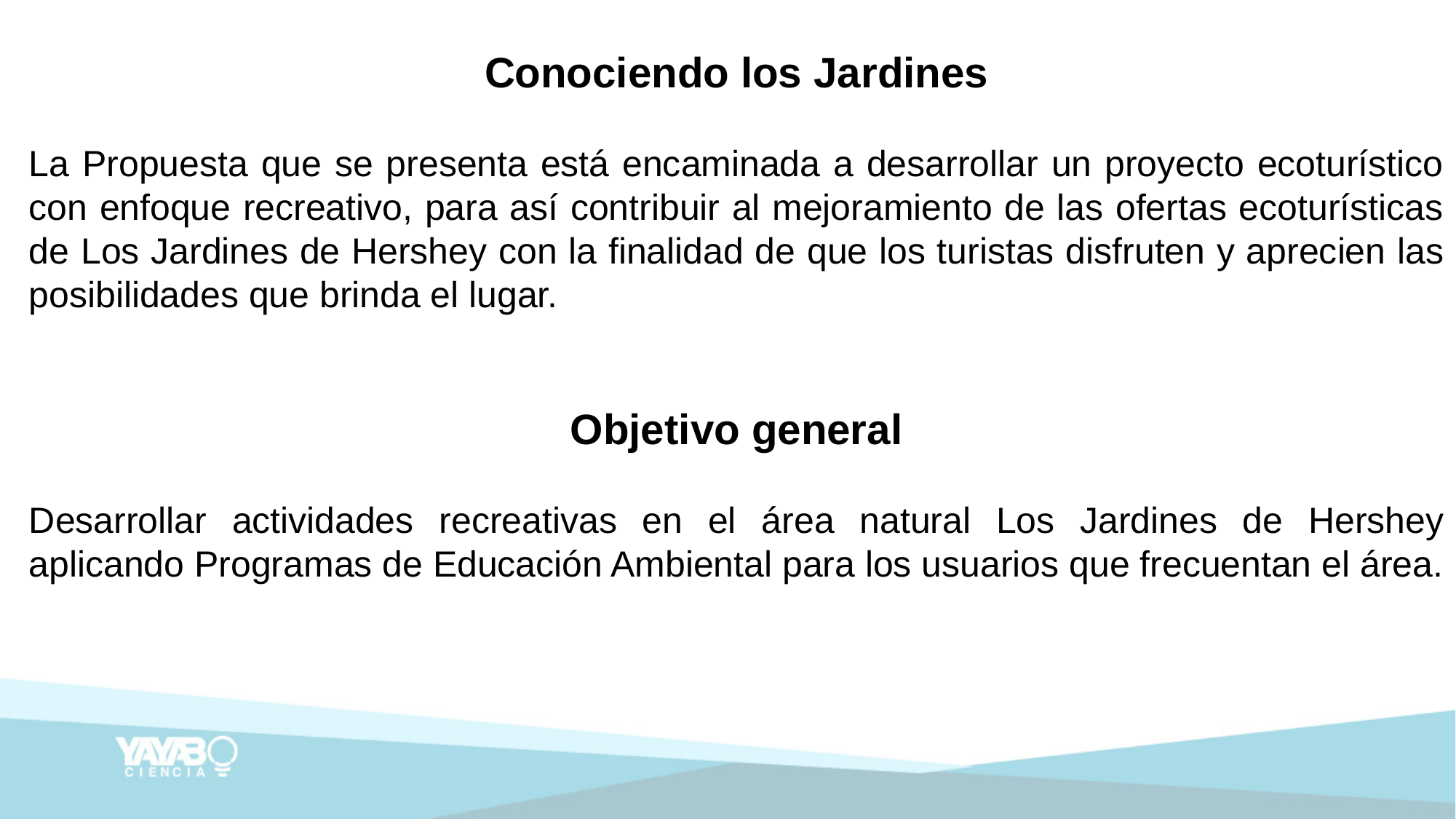

#
Conociendo los Jardines

La Propuesta que se presenta está encaminada a desarrollar un proyecto ecoturístico con enfoque recreativo, para así contribuir al mejoramiento de las ofertas ecoturísticas de Los Jardines de Hershey con la finalidad de que los turistas disfruten y aprecien las posibilidades que brinda el lugar.

Objetivo general

Desarrollar actividades recreativas en el área natural Los Jardines de Hershey aplicando Programas de Educación Ambiental para los usuarios que frecuentan el área.